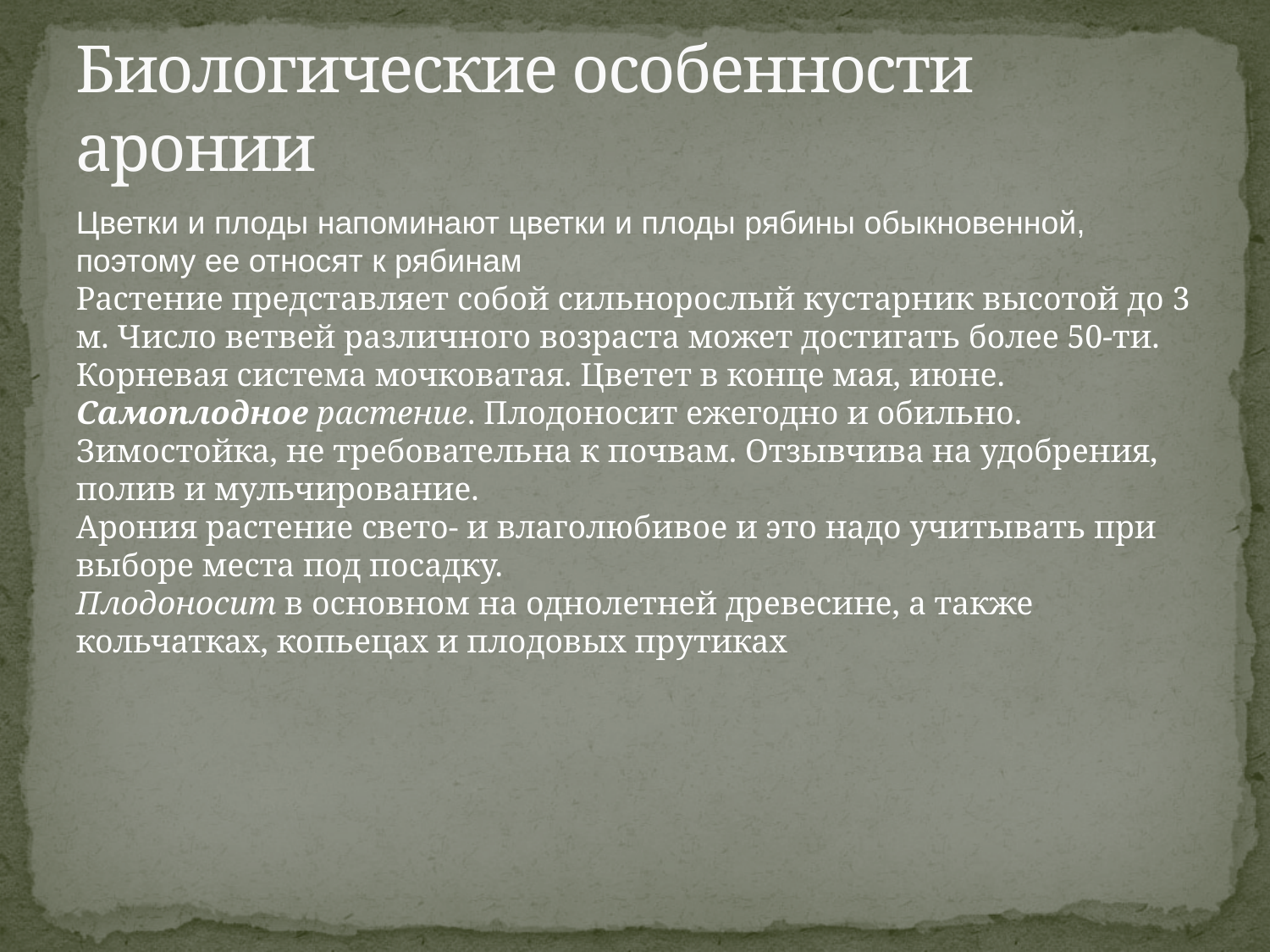

# Биологические особенности аронии
Цветки и плоды напоминают цветки и плоды рябины обыкновенной, поэтому ее относят к рябинам
Растение представляет собой сильнорослый кустарник высотой до 3 м. Число ветвей различного возраста может достигать более 50-ти. Корневая система мочковатая. Цветет в конце мая, июне. Самоплодное растение. Плодоносит ежегодно и обильно. Зимостойка, не требовательна к почвам. Отзывчива на удобрения, полив и мульчирование.
Арония растение свето- и влаголюбивое и это надо учитывать при выборе места под посадку.
Плодоносит в основном на однолетней древесине, а также кольчатках, копьецах и плодовых прутиках